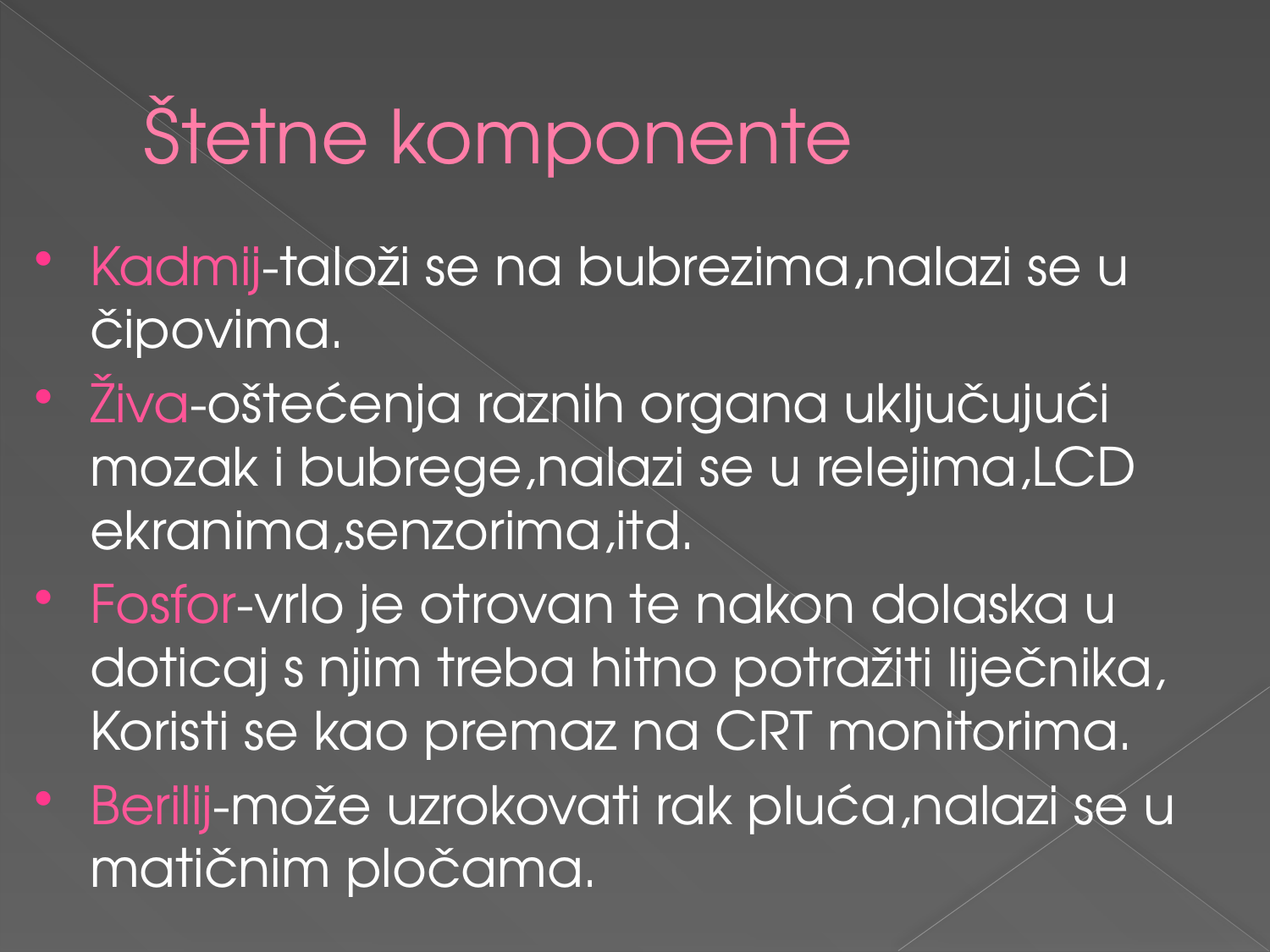

# Štetne komponente
Kadmij-taloži se na bubrezima,nalazi se u čipovima.
Živa-oštećenja raznih organa uključujući mozak i bubrege,nalazi se u relejima,LCD ekranima,senzorima,itd.
Fosfor-vrlo je otrovan te nakon dolaska u doticaj s njim treba hitno potražiti liječnika, Koristi se kao premaz na CRT monitorima.
Berilij-može uzrokovati rak pluća,nalazi se u matičnim pločama.